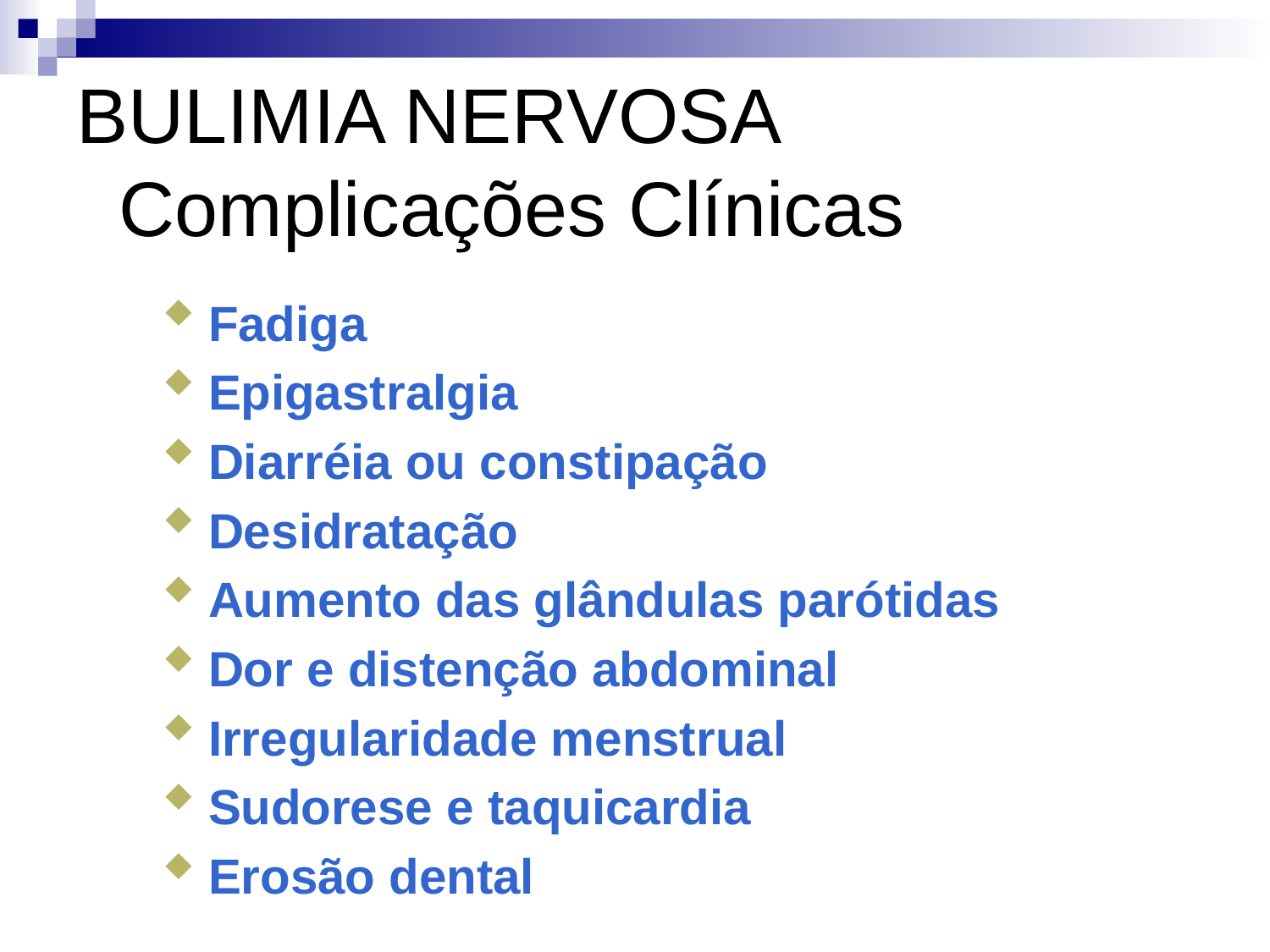

# BULIMIA NERVOSA Complicações Clínicas
Fadiga
Epigastralgia
Diarréia ou constipação
Desidratação
Aumento das glândulas parótidas
Dor e distenção abdominal
Irregularidade menstrual
Sudorese e taquicardia
Erosão dental